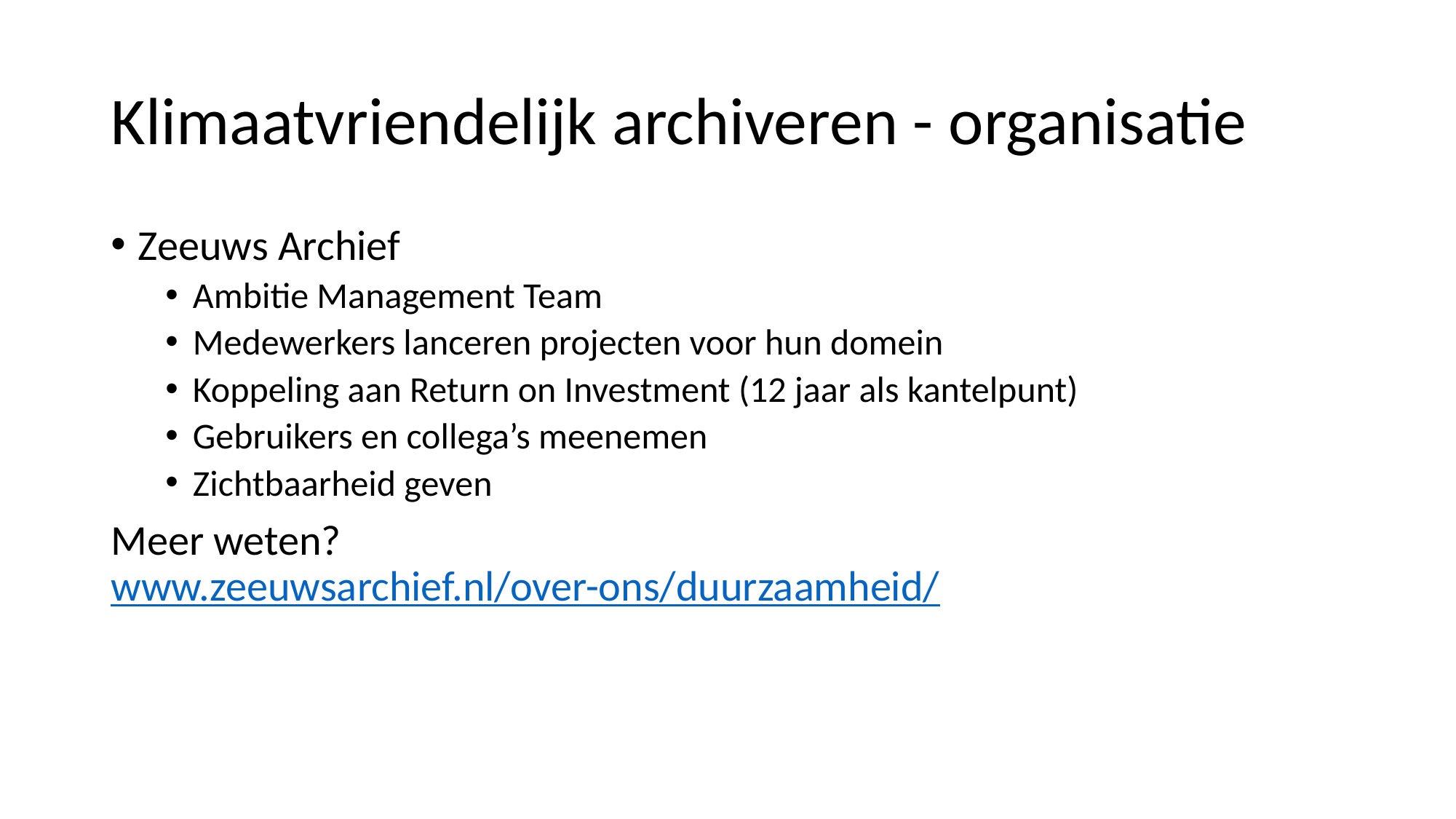

# Klimaatvriendelijk archiveren - organisatie
Zeeuws Archief
Ambitie Management Team
Medewerkers lanceren projecten voor hun domein
Koppeling aan Return on Investment (12 jaar als kantelpunt)
Gebruikers en collega’s meenemen
Zichtbaarheid geven
Meer weten?
www.zeeuwsarchief.nl/over-ons/duurzaamheid/